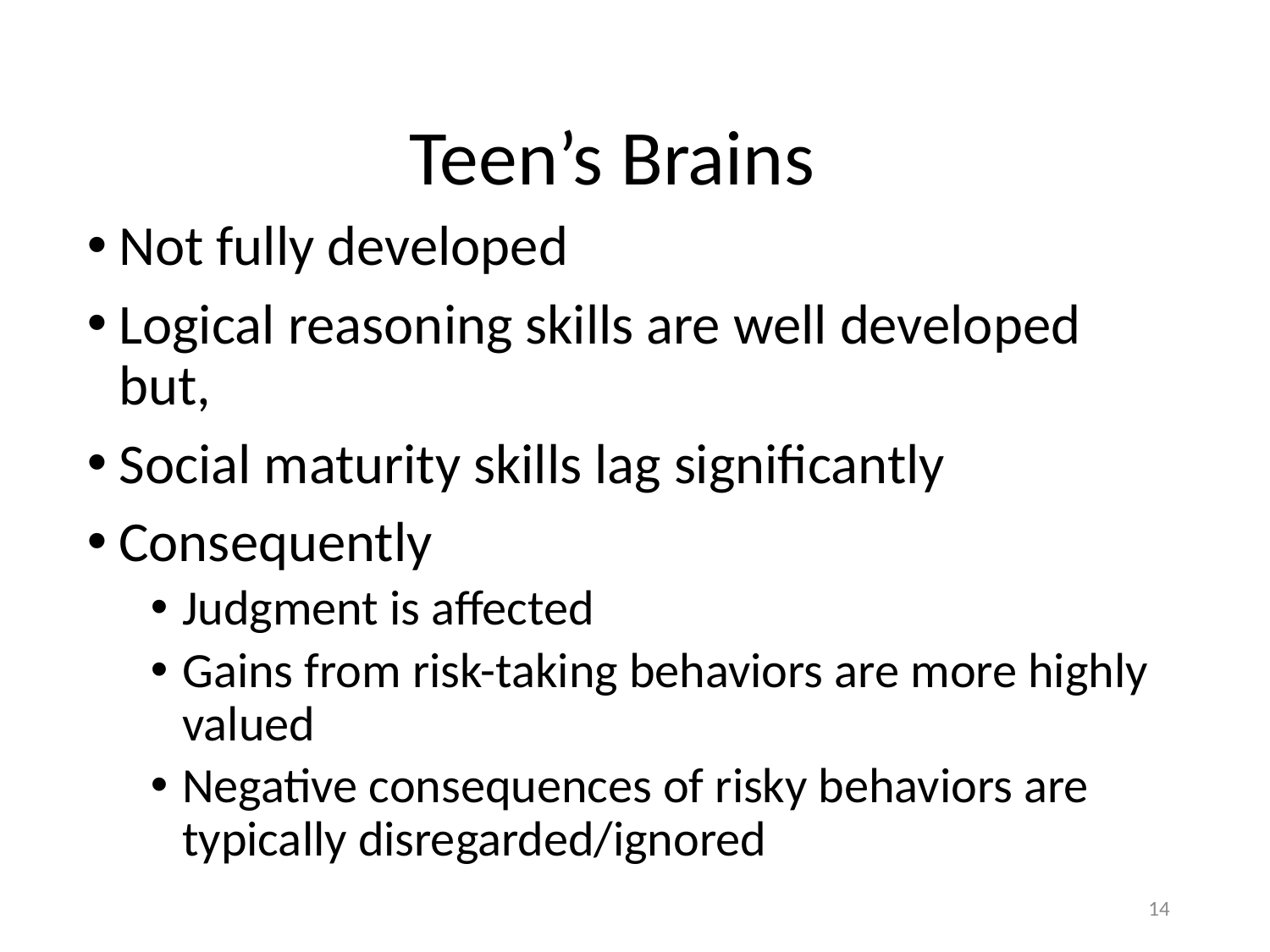

# Teen’s Brains
Not fully developed
Logical reasoning skills are well developed but,
Social maturity skills lag significantly
Consequently
Judgment is affected
Gains from risk-taking behaviors are more highly valued
Negative consequences of risky behaviors are typically disregarded/ignored

14